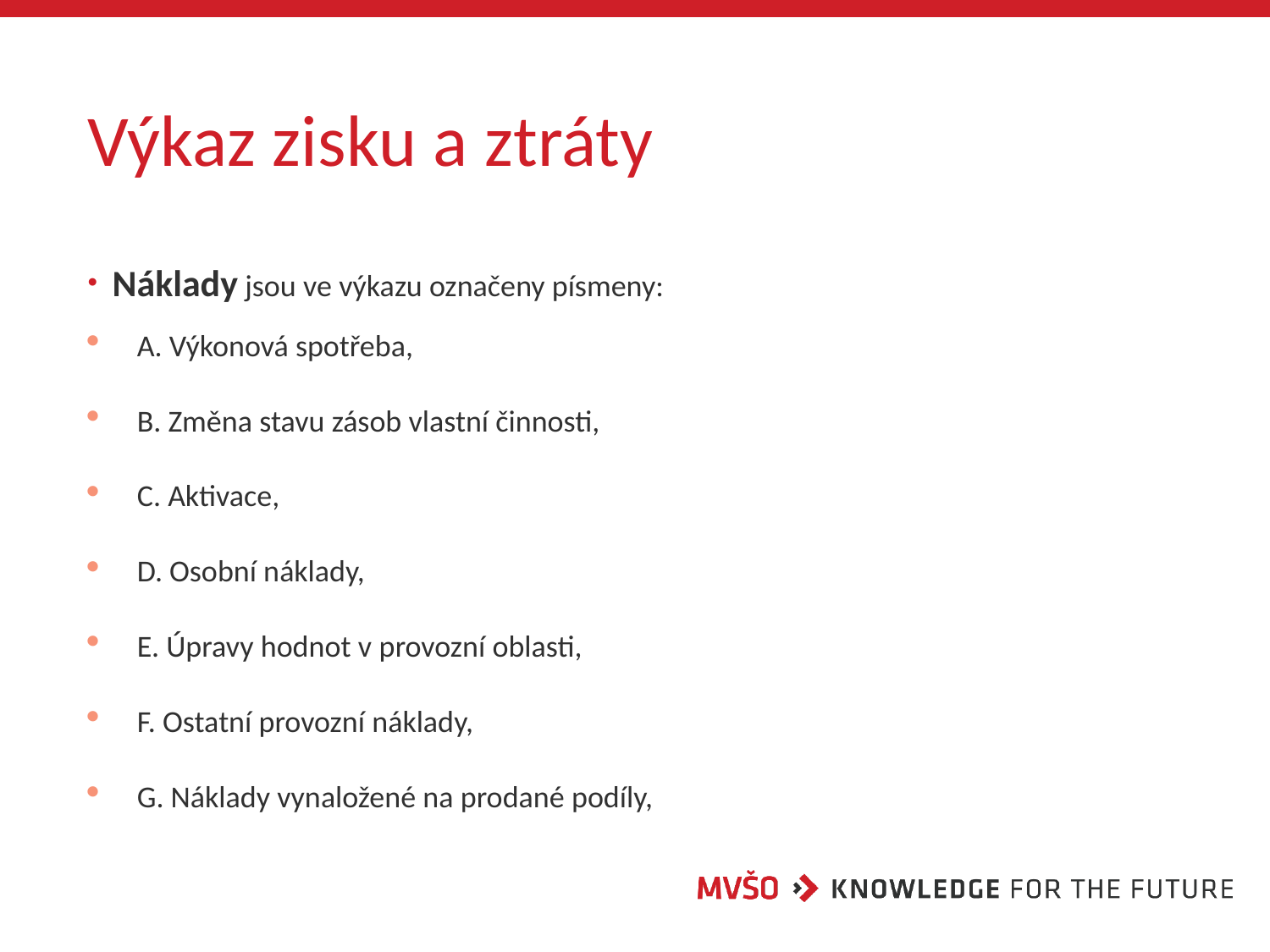

# Výkaz zisku a ztráty
Náklady jsou ve výkazu označeny písmeny:
A. Výkonová spotřeba,
B. Změna stavu zásob vlastní činnosti,
C. Aktivace,
D. Osobní náklady,
E. Úpravy hodnot v provozní oblasti,
F. Ostatní provozní náklady,
G. Náklady vynaložené na prodané podíly,